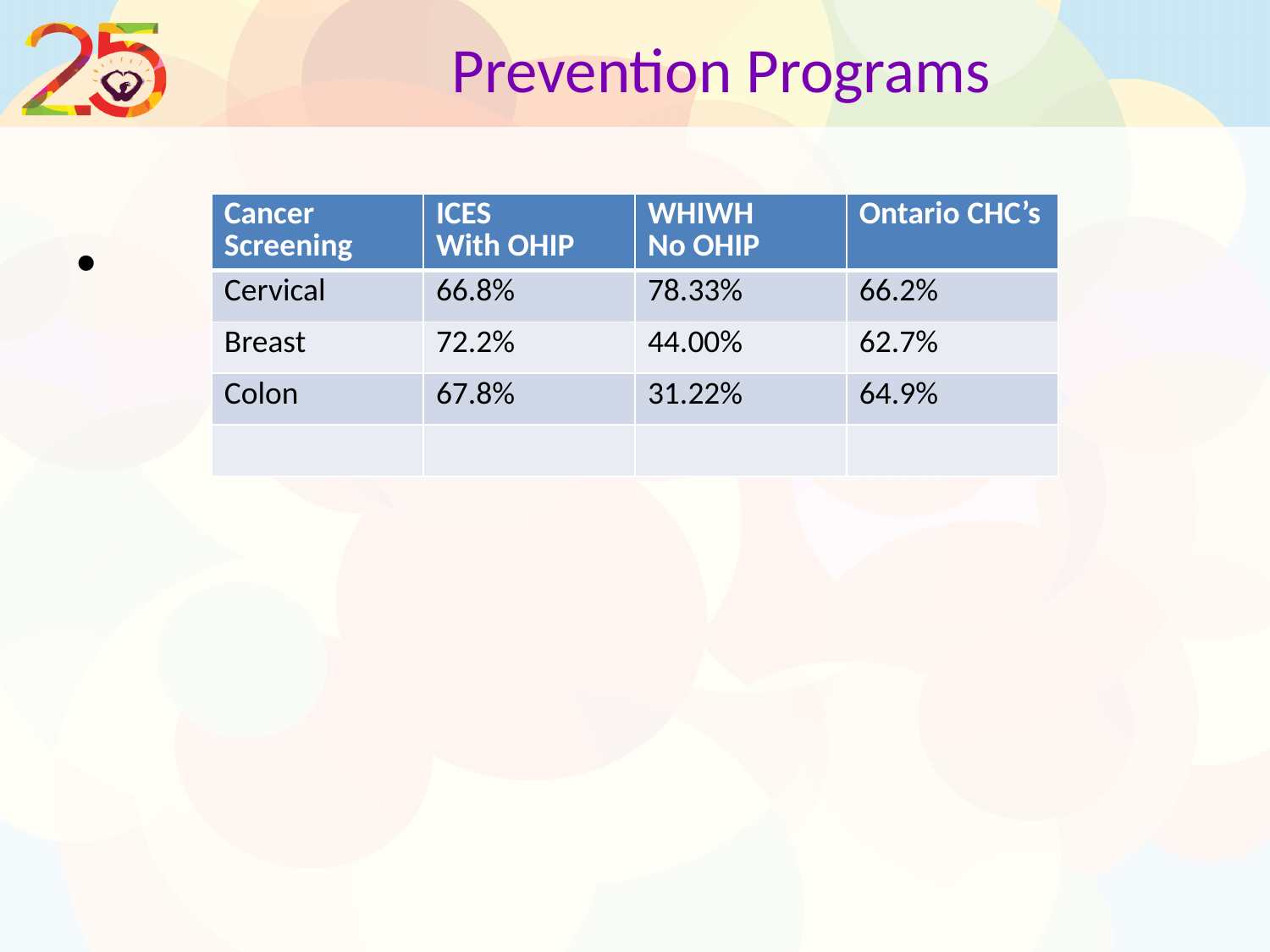

# Prevention Programs
| Cancer Screening | ICES With OHIP | WHIWH No OHIP | Ontario CHC’s |
| --- | --- | --- | --- |
| Cervical | 66.8% | 78.33% | 66.2% |
| Breast | 72.2% | 44.00% | 62.7% |
| Colon | 67.8% | 31.22% | 64.9% |
|  |  |  |  |